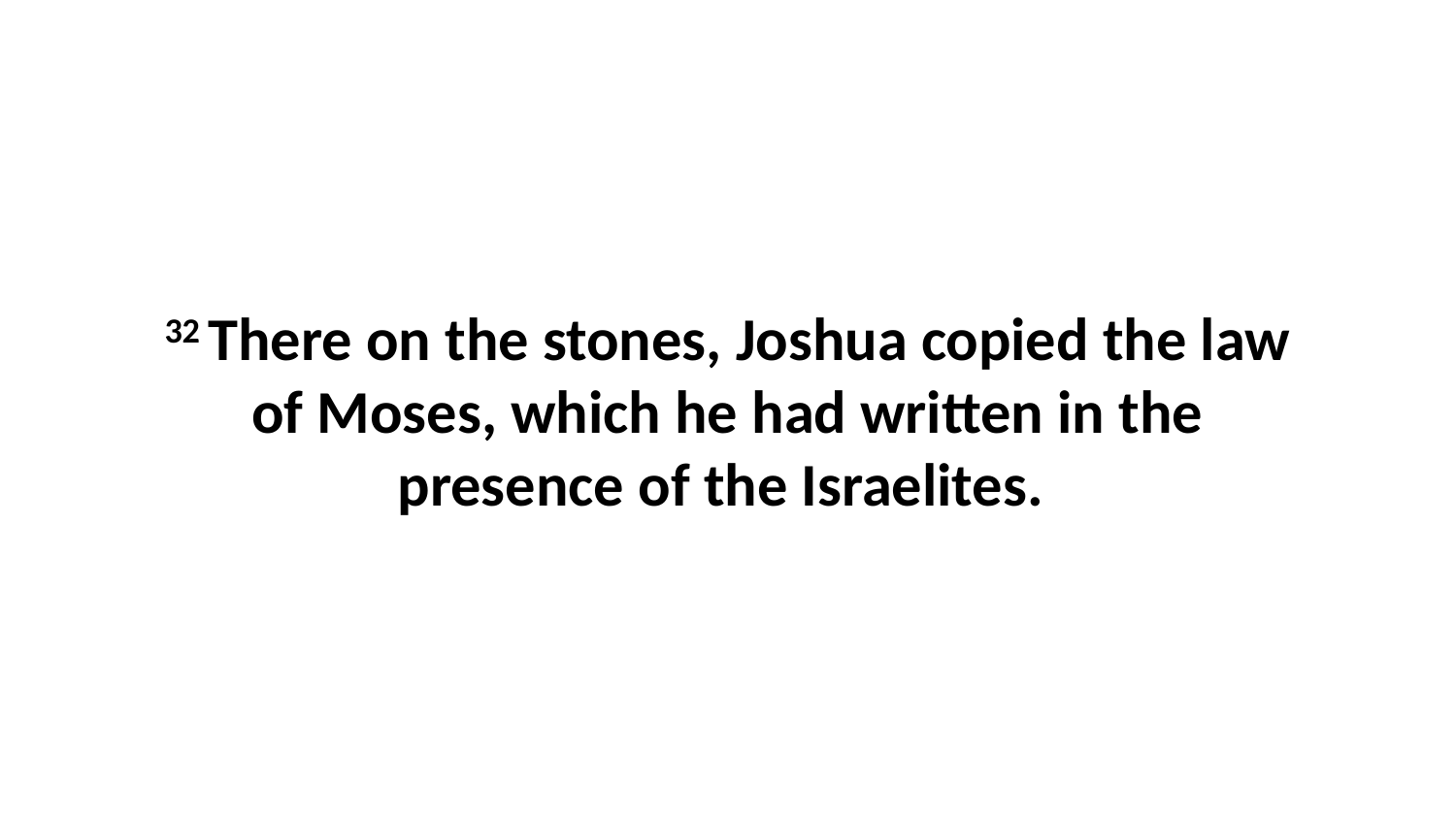

32 There on the stones, Joshua copied the law of Moses, which he had written in the presence of the Israelites.